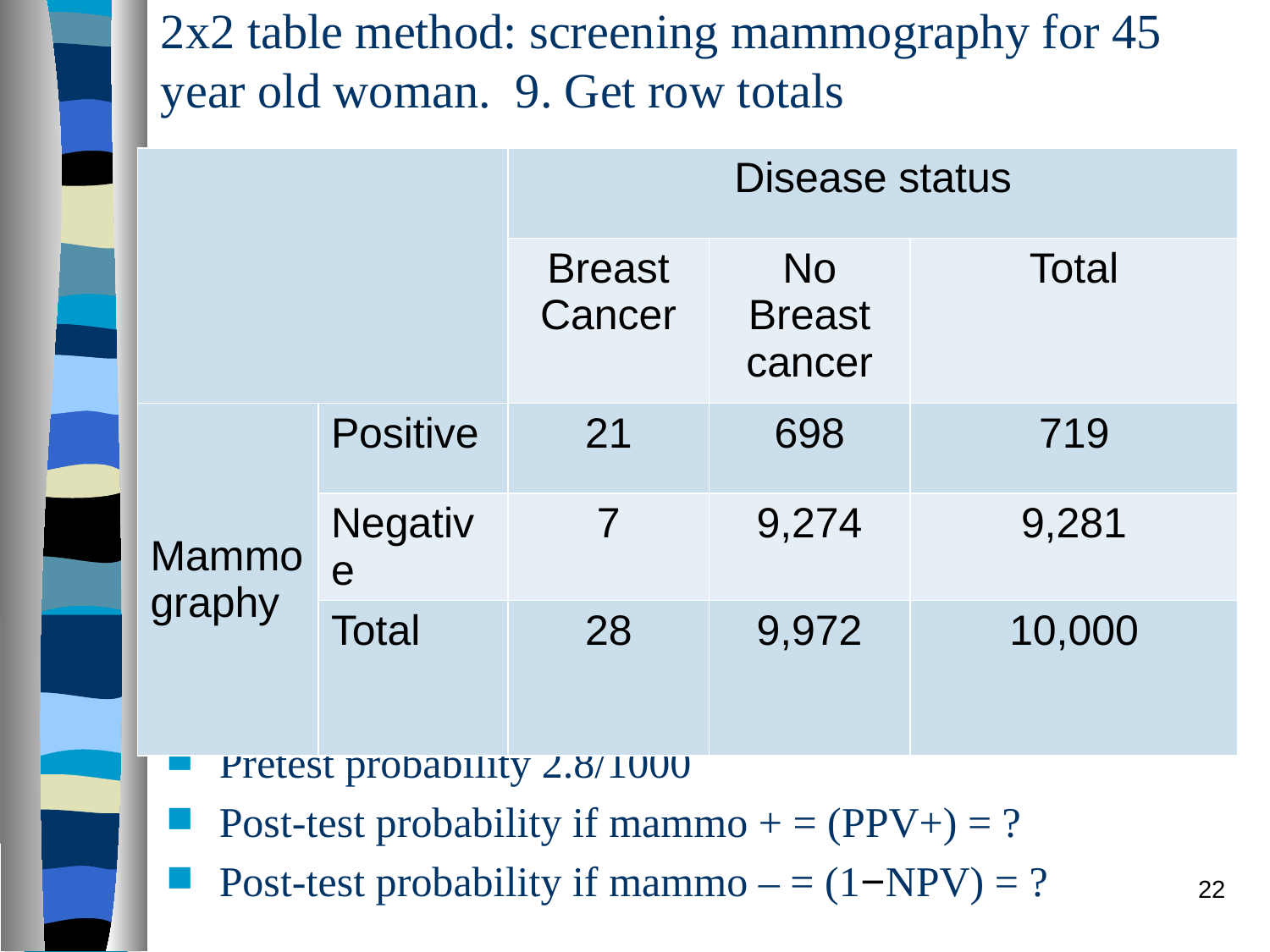

# 2x2 table method: screening mammography for 45 year old woman.  9. Get row totals
|  |  | Disease status |  |  |
| --- | --- | --- | --- | --- |
|  |  | Breast Cancer | No Breast cancer | Total |
| Mammography | Positive | 21 | 698 | 719 |
|  | Negative | 7 | 9,274 | 9,281 |
|  | Total | 28 | 9,972 | 10,000 |

Pretest probability 2.8/1000
Post-test probability if mammo + = (PPV+) = ?
Post-test probability if mammo – = (1−NPV) = ?

22